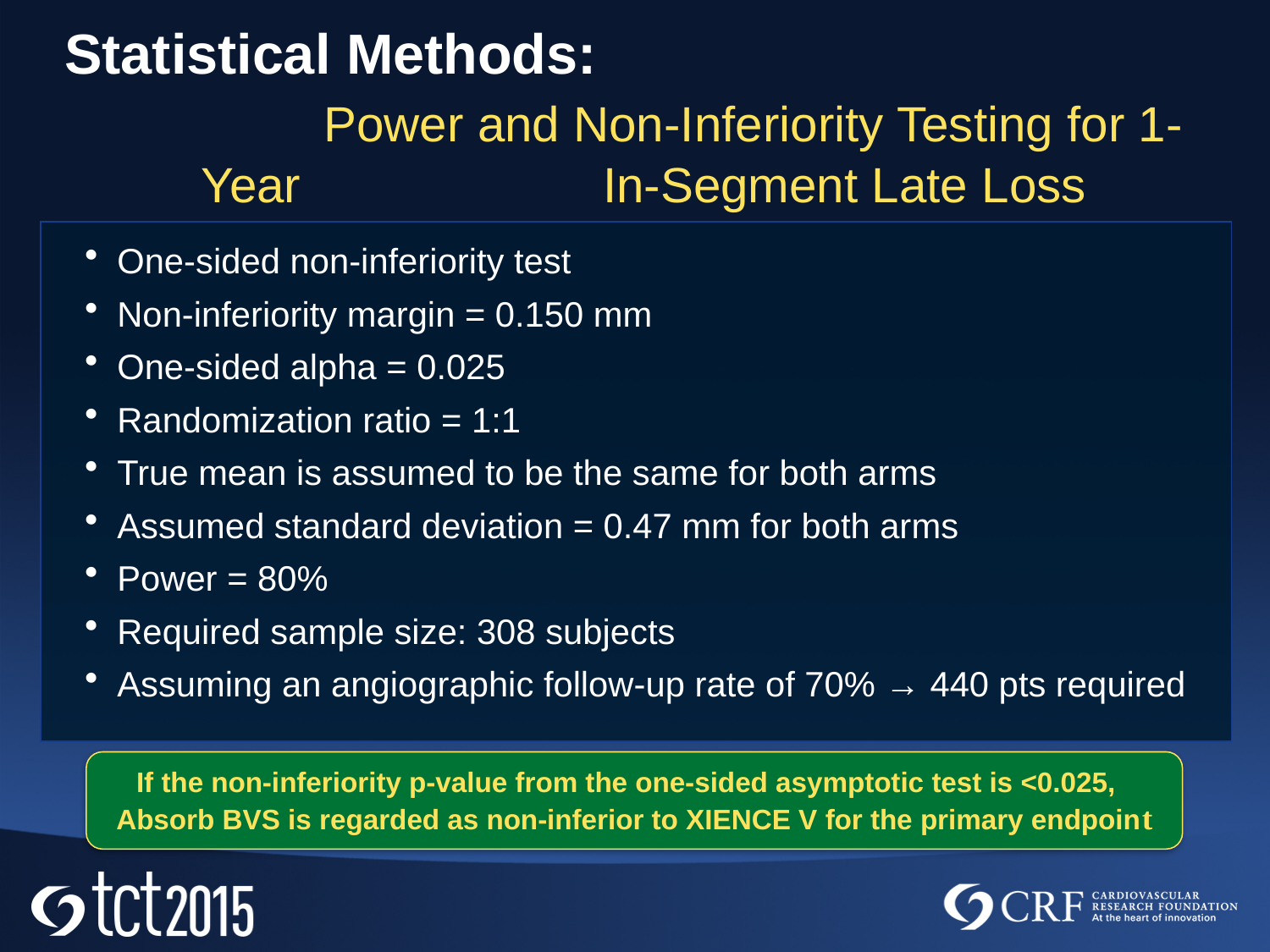

Statistical Methods:                                                       Power and Non-Inferiority Testing for 1-Year                      In-Segment Late Loss

One-sided non-inferiority test
Non-inferiority margin = 0.150 mm
One-sided alpha = 0.025
Randomization ratio = 1:1
True mean is assumed to be the same for both arms
Assumed standard deviation = 0.47 mm for both arms
Power = 80%
Required sample size: 308 subjects
Assuming an angiographic follow-up rate of 70% → 440 pts required
If the non-inferiority p-value from the one-sided asymptotic test is <0.025,
Absorb BVS is regarded as non-inferior to XIENCE V for the primary endpoint